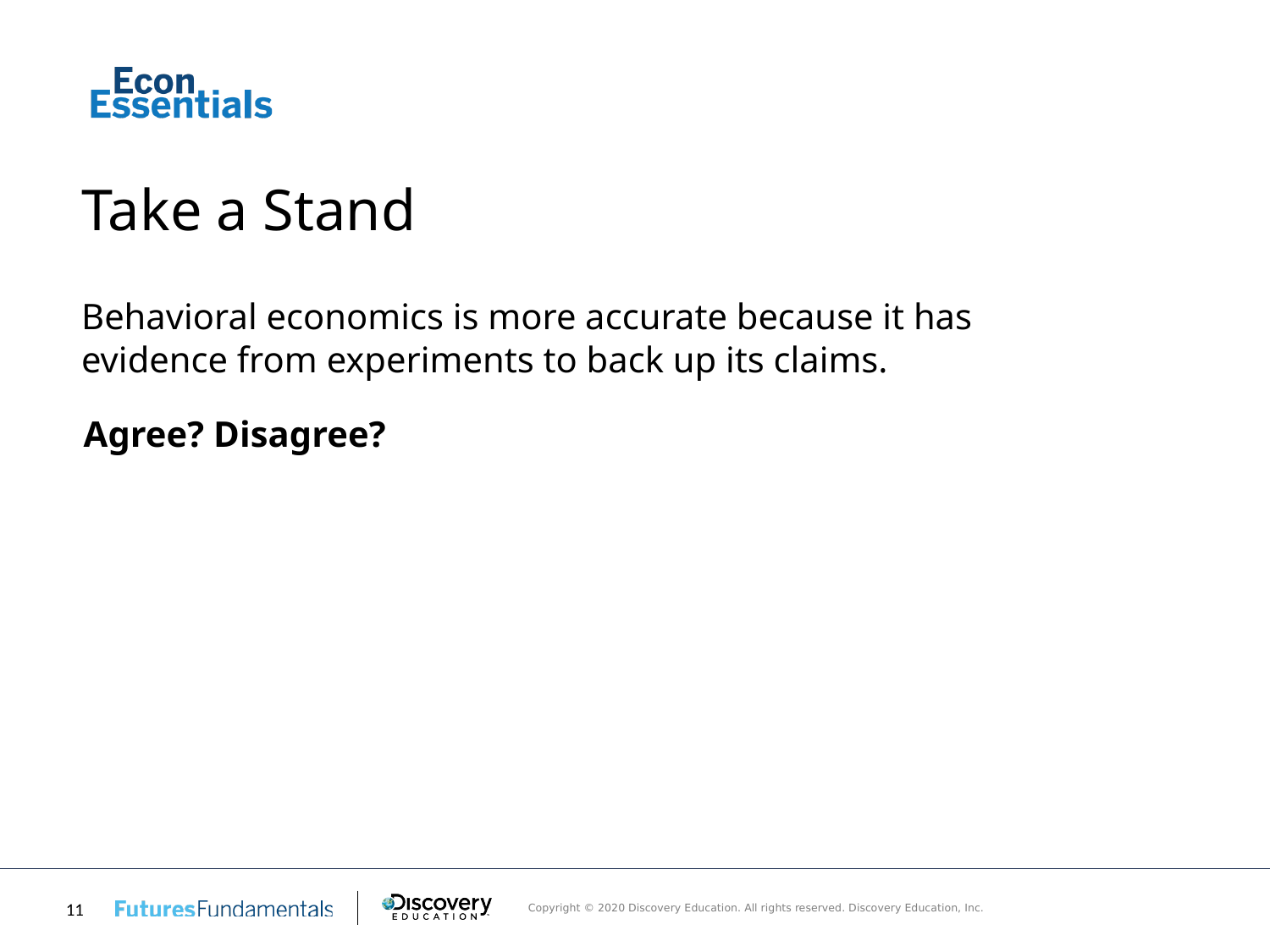

# Take a Stand
Behavioral economics is more accurate because it has evidence from experiments to back up its claims.
Agree? Disagree?